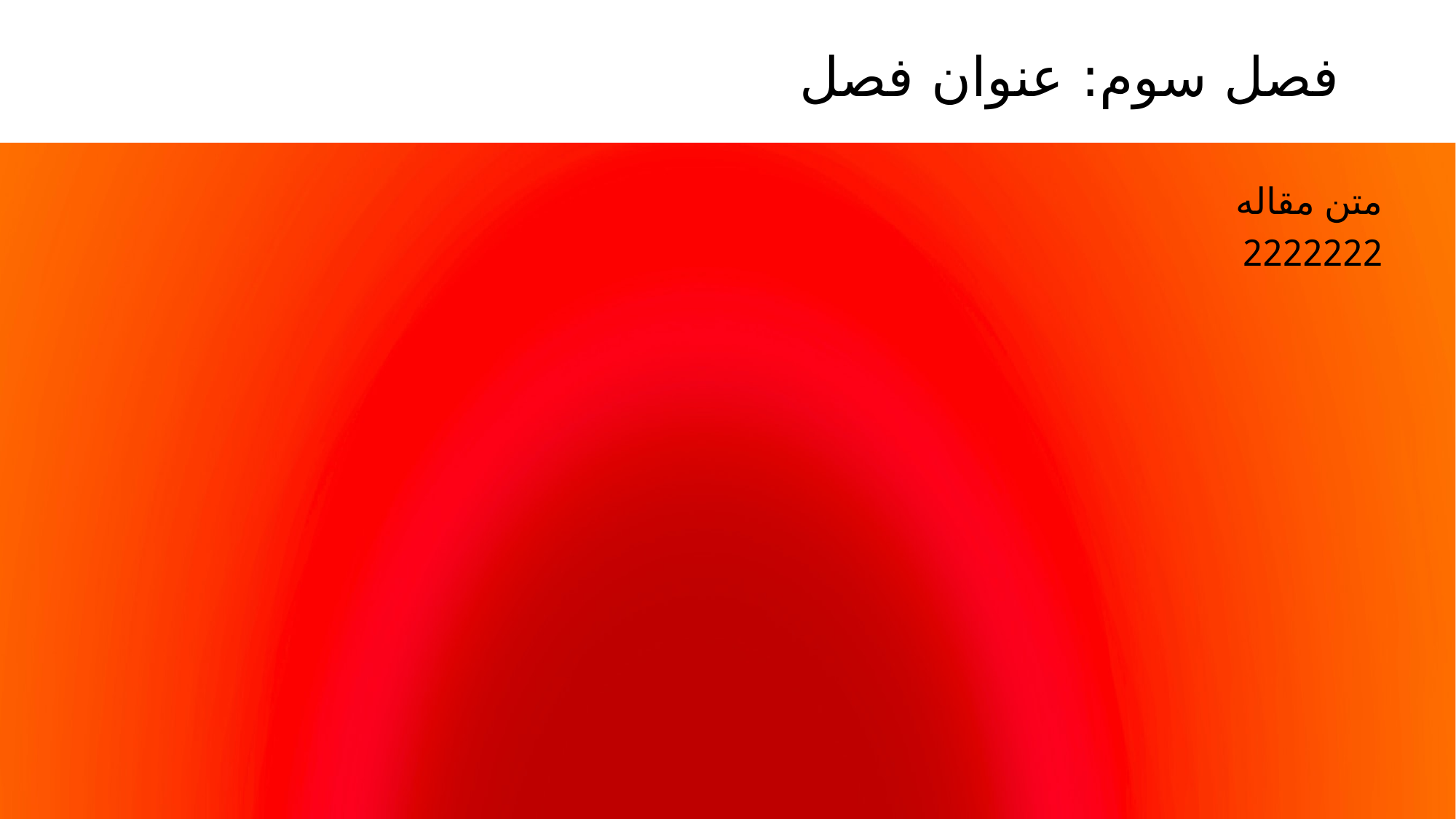

# فصل سوم: عنوان فصل
متن مقاله
2222222